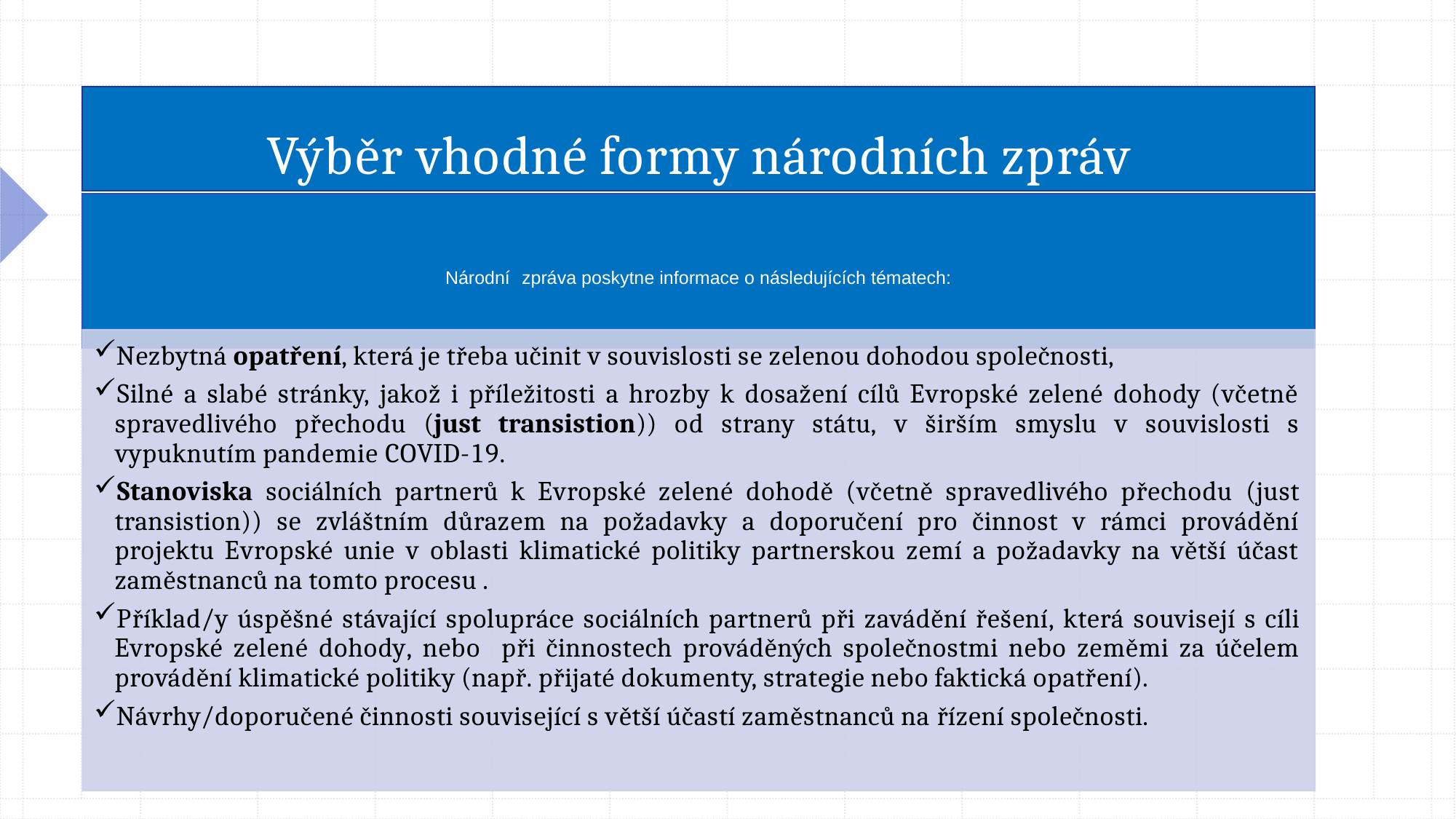

# Výběr vhodné formy národních zpráv
Národní zpráva poskytne informace o následujících tématech:
Nezbytná opatření, která je třeba učinit v souvislosti se zelenou dohodou společnosti,
Silné a slabé stránky, jakož i příležitosti a hrozby k dosažení cílů Evropské zelené dohody (včetně spravedlivého přechodu (just transistion)) od strany státu, v širším smyslu v souvislosti s vypuknutím pandemie COVID-19.
Stanoviska sociálních partnerů k Evropské zelené dohodě (včetně spravedlivého přechodu (just transistion)) se zvláštním důrazem na požadavky a doporučení pro činnost v rámci provádění projektu Evropské unie v oblasti klimatické politiky partnerskou zemí a požadavky na větší účast zaměstnanců na tomto procesu .
Příklad/y úspěšné stávající spolupráce sociálních partnerů při zavádění řešení, která souvisejí s cíli Evropské zelené dohody, nebo  při činnostech prováděných společnostmi nebo zeměmi za účelem provádění klimatické politiky (např. přijaté dokumenty, strategie nebo faktická opatření).
Návrhy/doporučené činnosti související s větší účastí zaměstnanců na řízení společnosti.